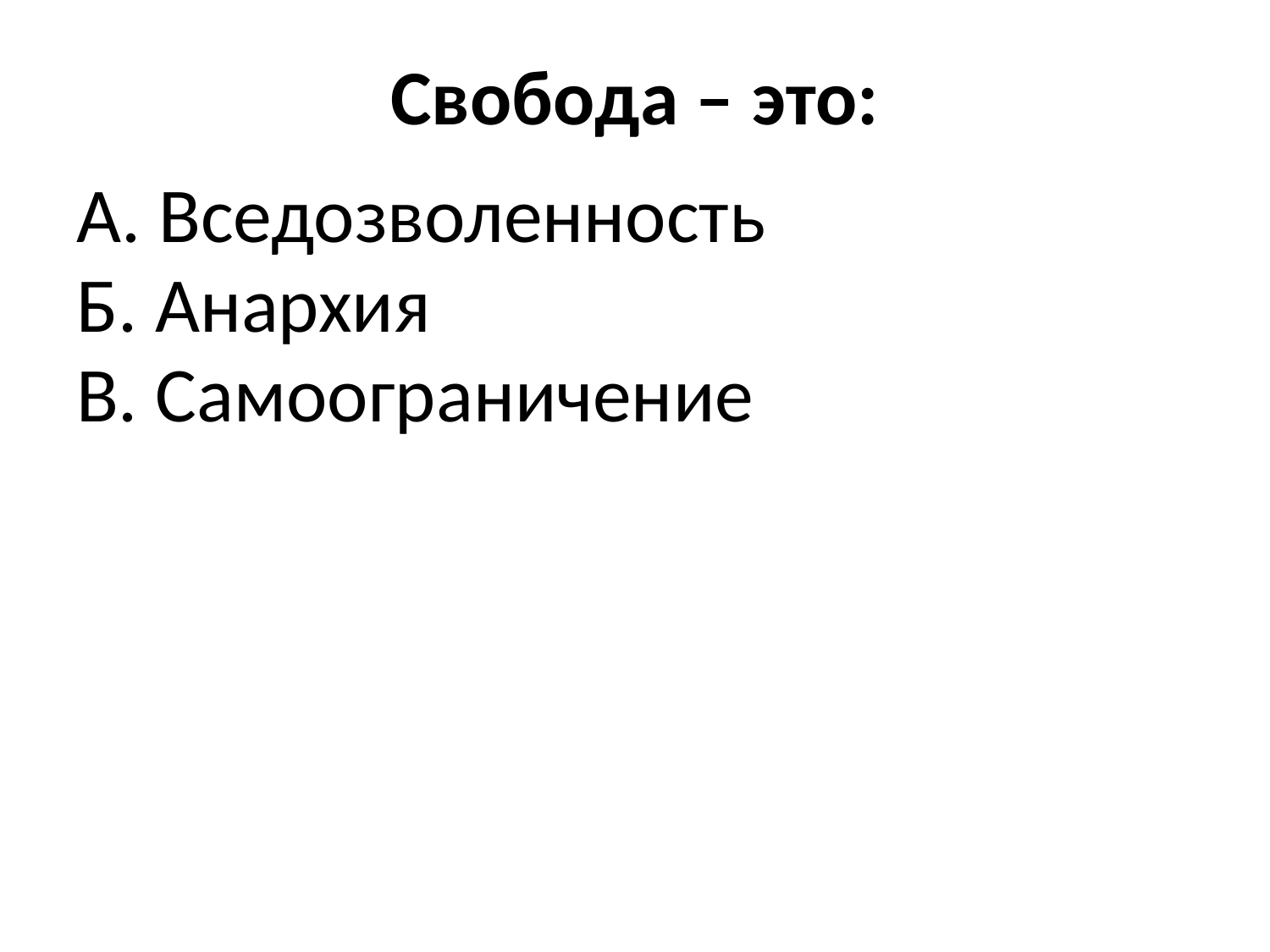

# Свобода – это:
А. Вседозволенность
Б. Анархия
В. Самоограничение